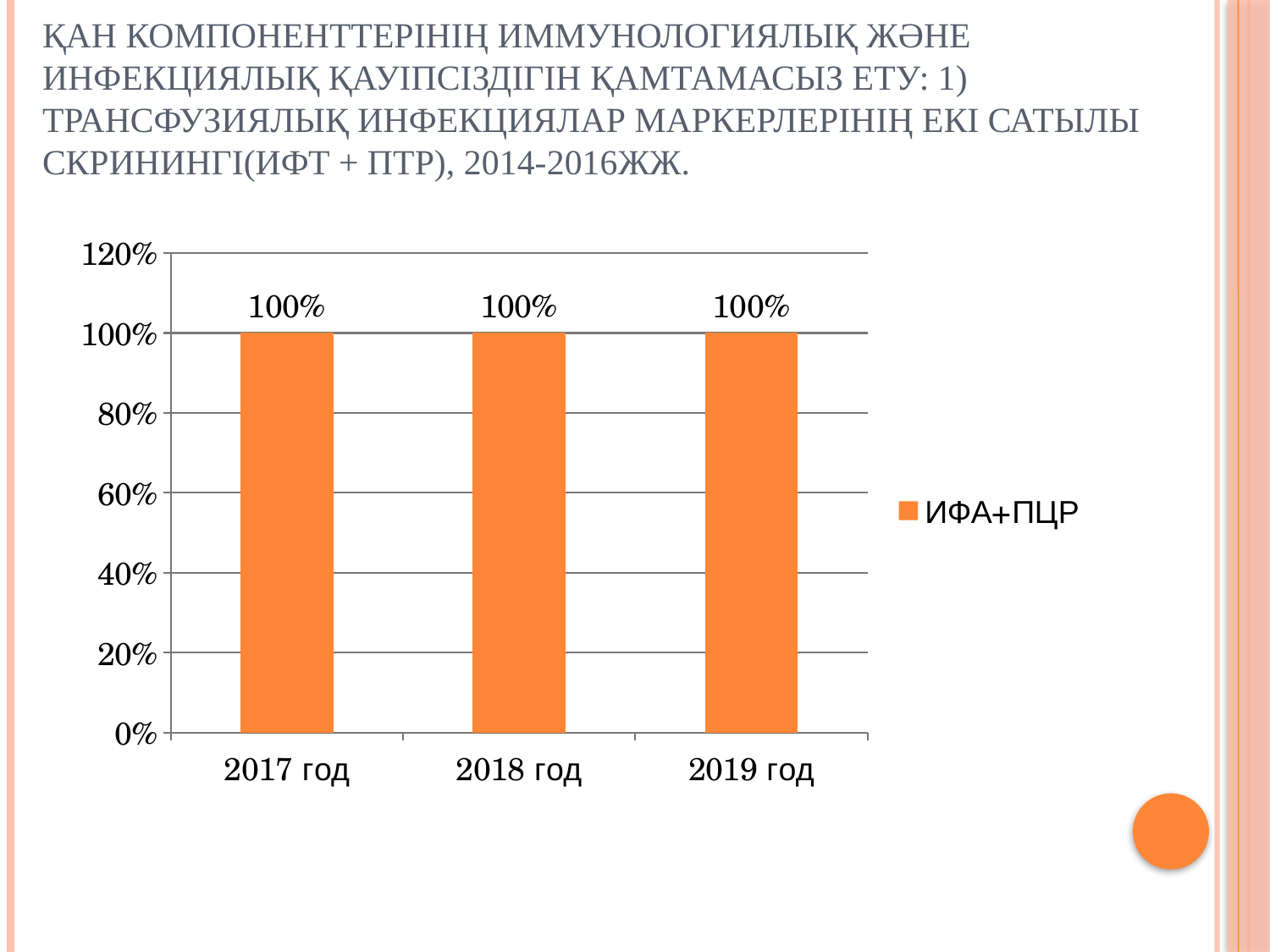

# Қан компоненттерінің иммунологиялық және инфекциялық қауіпсіздігін қамтамасыз ету: 1) трансфузиялық инфекциялар маркерлерінің екі сатылы скринингі(ИФТ + ПТР), 2014-2016жж.

### Chart

| Category | ИФА+ПЦР |
|---|---|
| 2017 год | 1.0 |
| 2018 год | 1.0 |
| 2019 год | 1.0 |